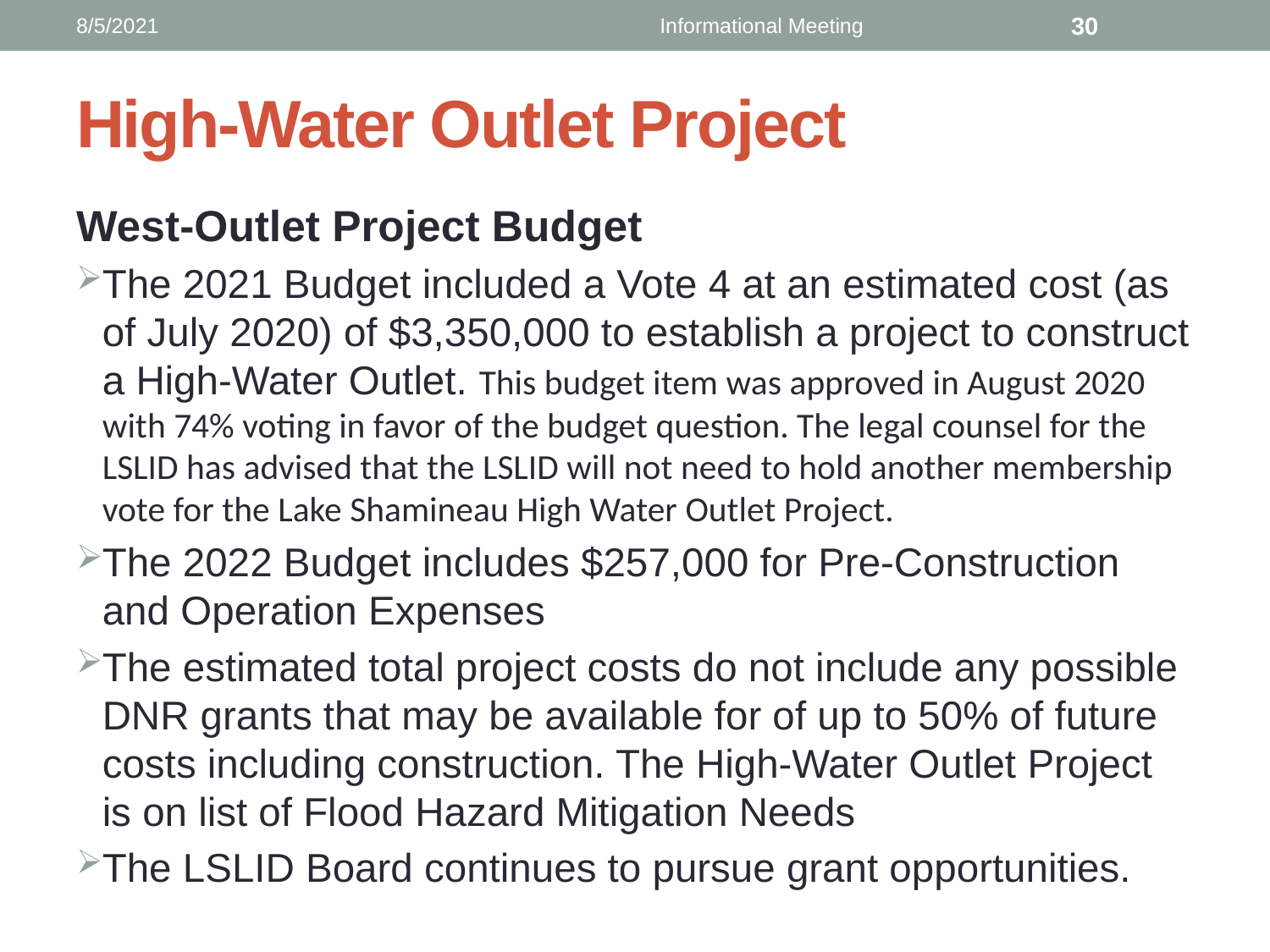

8/5/2021
Informational Meeting
30
# High-Water Outlet Project
West-Outlet Project Budget
The 2021 Budget included a Vote 4 at an estimated cost (as of July 2020) of $3,350,000 to establish a project to construct a High-Water Outlet. This budget item was approved in August 2020 with 74% voting in favor of the budget question. The legal counsel for the LSLID has advised that the LSLID will not need to hold another membership vote for the Lake Shamineau High Water Outlet Project.
The 2022 Budget includes $257,000 for Pre-Construction and Operation Expenses
The estimated total project costs do not include any possible DNR grants that may be available for of up to 50% of future costs including construction. The High-Water Outlet Project is on list of Flood Hazard Mitigation Needs
The LSLID Board continues to pursue grant opportunities.